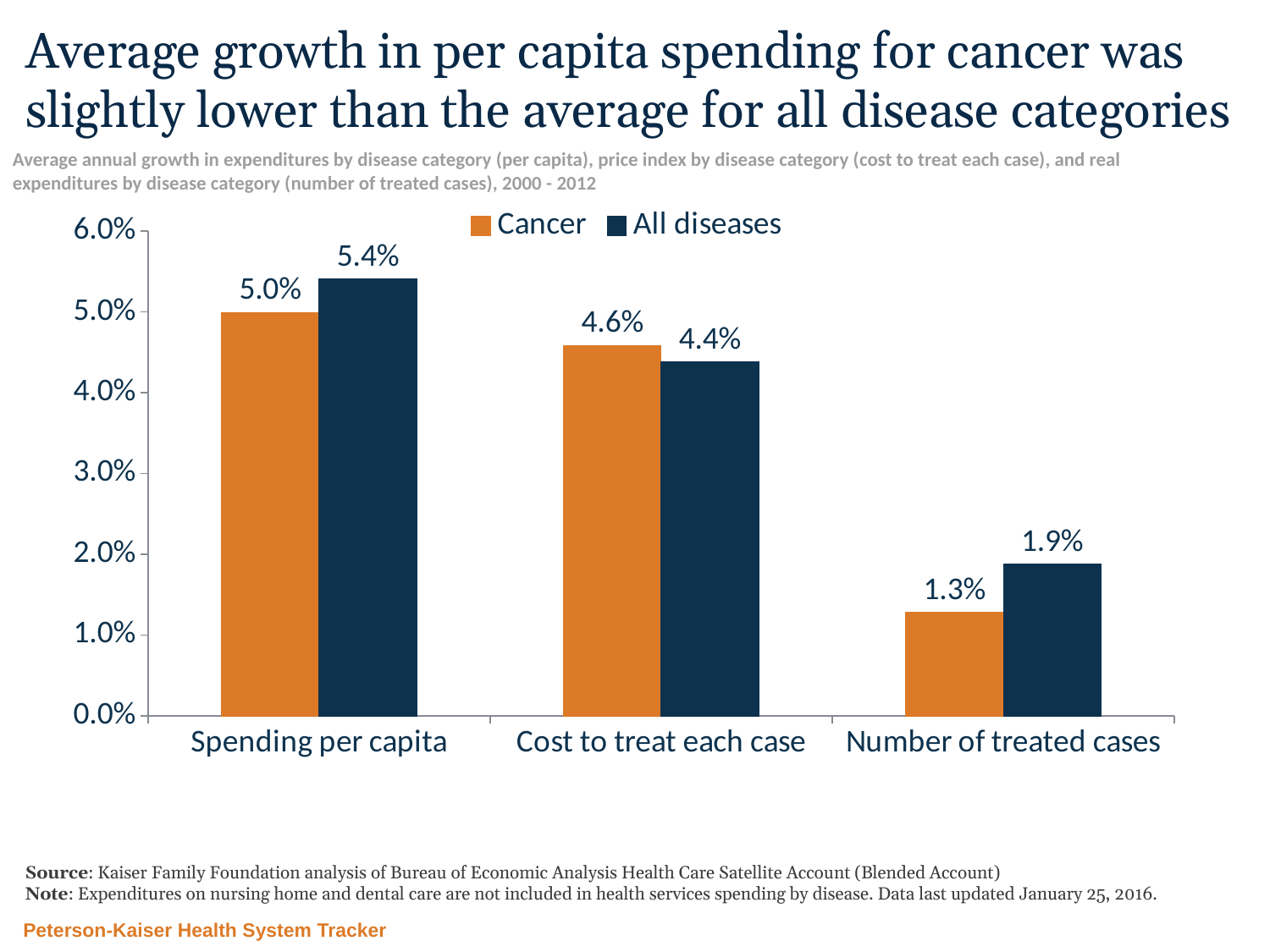

# Average growth in per capita spending for cancer was slightly lower than the average for all disease categories
Average annual growth in expenditures by disease category (per capita), price index by disease category (cost to treat each case), and real expenditures by disease category (number of treated cases), 2000 - 2012

### Chart

| Category | Cancer | All diseases |
|---|---|---|
| Spending per capita | 0.0499597344513272 | 0.0540820077073538 |
| Cost to treat each case | 0.0458764736043618 | 0.0438345582572386 |
| Number of treated cases | 0.0128547435270963 | 0.0188231881178005 |
Source: Kaiser Family Foundation analysis of Bureau of Economic Analysis Health Care Satellite Account (Blended Account)
Note: Expenditures on nursing home and dental care are not included in health services spending by disease. Data last updated January 25, 2016.